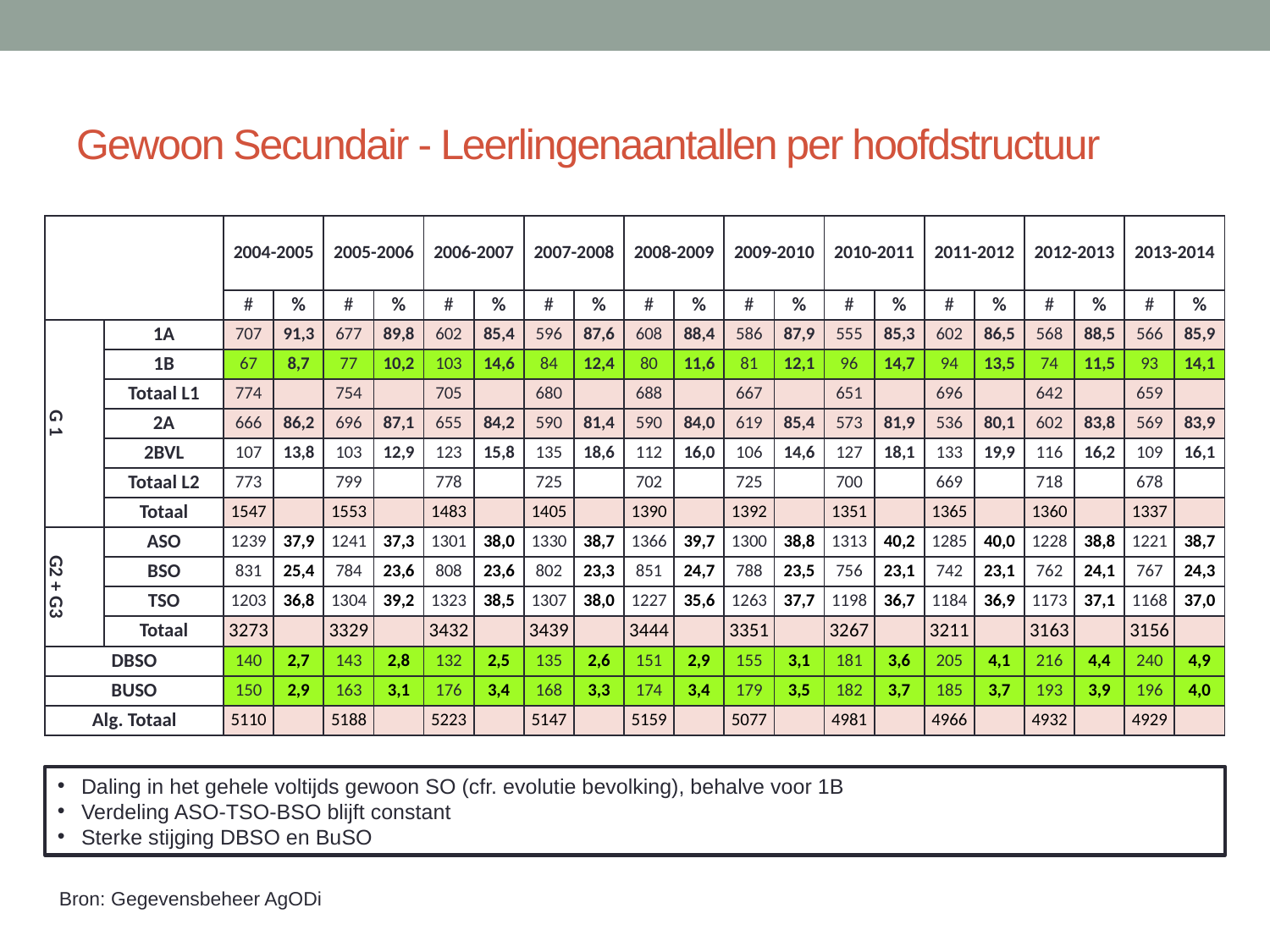

# Gewoon Secundair - Leerlingenaantallen per hoofdstructuur
|  |  | 2004-2005 |  | 2005-2006 |  | 2006-2007 |  | 2007-2008 |  | 2008-2009 |  | 2009-2010 |  | 2010-2011 |  | 2011-2012 |  | 2012-2013 |  | 2013-2014 |  |
| --- | --- | --- | --- | --- | --- | --- | --- | --- | --- | --- | --- | --- | --- | --- | --- | --- | --- | --- | --- | --- | --- |
|  |  | # | % | # | % | # | % | # | % | # | % | # | % | # | % | # | % | # | % | # | % |
| G 1 | 1A | 707 | 91,3 | 677 | 89,8 | 602 | 85,4 | 596 | 87,6 | 608 | 88,4 | 586 | 87,9 | 555 | 85,3 | 602 | 86,5 | 568 | 88,5 | 566 | 85,9 |
|  | 1B | 67 | 8,7 | 77 | 10,2 | 103 | 14,6 | 84 | 12,4 | 80 | 11,6 | 81 | 12,1 | 96 | 14,7 | 94 | 13,5 | 74 | 11,5 | 93 | 14,1 |
|  | Totaal L1 | 774 |  | 754 |  | 705 |  | 680 |  | 688 |  | 667 |  | 651 |  | 696 |  | 642 |  | 659 |  |
|  | 2A | 666 | 86,2 | 696 | 87,1 | 655 | 84,2 | 590 | 81,4 | 590 | 84,0 | 619 | 85,4 | 573 | 81,9 | 536 | 80,1 | 602 | 83,8 | 569 | 83,9 |
|  | 2BVL | 107 | 13,8 | 103 | 12,9 | 123 | 15,8 | 135 | 18,6 | 112 | 16,0 | 106 | 14,6 | 127 | 18,1 | 133 | 19,9 | 116 | 16,2 | 109 | 16,1 |
|  | Totaal L2 | 773 |  | 799 |  | 778 |  | 725 |  | 702 |  | 725 |  | 700 |  | 669 |  | 718 |  | 678 |  |
|  | Totaal | 1547 |  | 1553 |  | 1483 |  | 1405 |  | 1390 |  | 1392 |  | 1351 |  | 1365 |  | 1360 |  | 1337 |  |
| G2 + G3 | ASO | 1239 | 37,9 | 1241 | 37,3 | 1301 | 38,0 | 1330 | 38,7 | 1366 | 39,7 | 1300 | 38,8 | 1313 | 40,2 | 1285 | 40,0 | 1228 | 38,8 | 1221 | 38,7 |
|  | BSO | 831 | 25,4 | 784 | 23,6 | 808 | 23,6 | 802 | 23,3 | 851 | 24,7 | 788 | 23,5 | 756 | 23,1 | 742 | 23,1 | 762 | 24,1 | 767 | 24,3 |
|  | TSO | 1203 | 36,8 | 1304 | 39,2 | 1323 | 38,5 | 1307 | 38,0 | 1227 | 35,6 | 1263 | 37,7 | 1198 | 36,7 | 1184 | 36,9 | 1173 | 37,1 | 1168 | 37,0 |
|  | Totaal | 3273 |  | 3329 |  | 3432 |  | 3439 |  | 3444 |  | 3351 |  | 3267 |  | 3211 |  | 3163 |  | 3156 |  |
| DBSO |  | 140 | 2,7 | 143 | 2,8 | 132 | 2,5 | 135 | 2,6 | 151 | 2,9 | 155 | 3,1 | 181 | 3,6 | 205 | 4,1 | 216 | 4,4 | 240 | 4,9 |
| BUSO |  | 150 | 2,9 | 163 | 3,1 | 176 | 3,4 | 168 | 3,3 | 174 | 3,4 | 179 | 3,5 | 182 | 3,7 | 185 | 3,7 | 193 | 3,9 | 196 | 4,0 |
| Alg. Totaal |  | 5110 |  | 5188 |  | 5223 |  | 5147 |  | 5159 |  | 5077 |  | 4981 |  | 4966 |  | 4932 |  | 4929 |  |
Daling in het gehele voltijds gewoon SO (cfr. evolutie bevolking), behalve voor 1B
Verdeling ASO-TSO-BSO blijft constant
Sterke stijging DBSO en BuSO
Bron: Gegevensbeheer AgODi